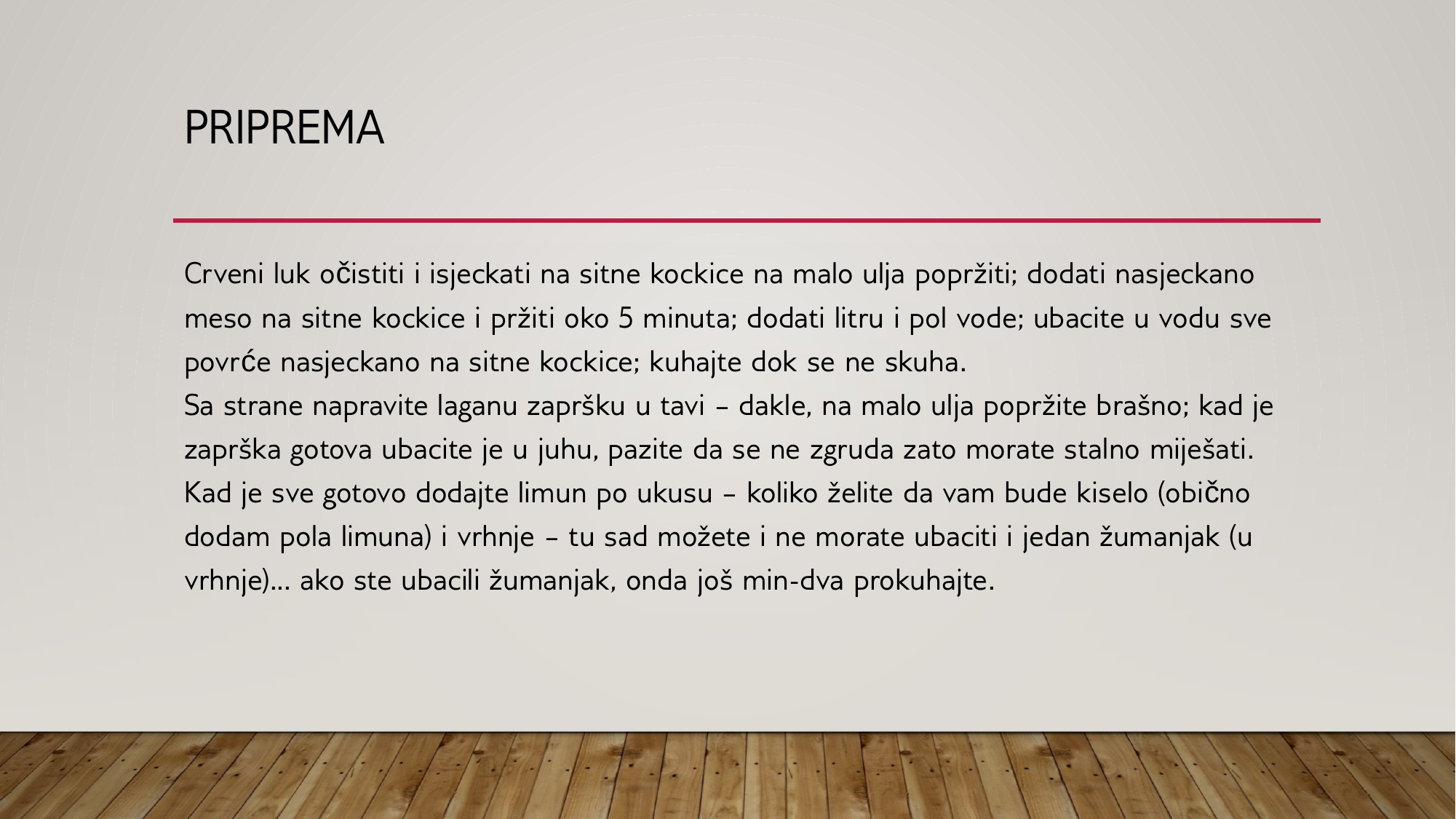

# PRIPREMA
Crveni luk očistiti i isjeckati na sitne kockice na malo ulja popržiti; dodati nasjeckano meso na sitne kockice i pržiti oko 5 minuta; dodati litru i pol vode; ubacite u vodu sve povrće nasjeckano na sitne kockice; kuhajte dok se ne skuha.
Sa strane napravite laganu zapršku u tavi – dakle, na malo ulja popržite brašno; kad je zaprška gotova ubacite je u juhu, pazite da se ne zgruda zato morate stalno miješati.
Kad je sve gotovo dodajte limun po ukusu – koliko želite da vam bude kiselo (obično dodam pola limuna) i vrhnje – tu sad možete i ne morate ubaciti i jedan žumanjak (u vrhnje)... ako ste ubacili žumanjak, onda još min-dva prokuhajte.